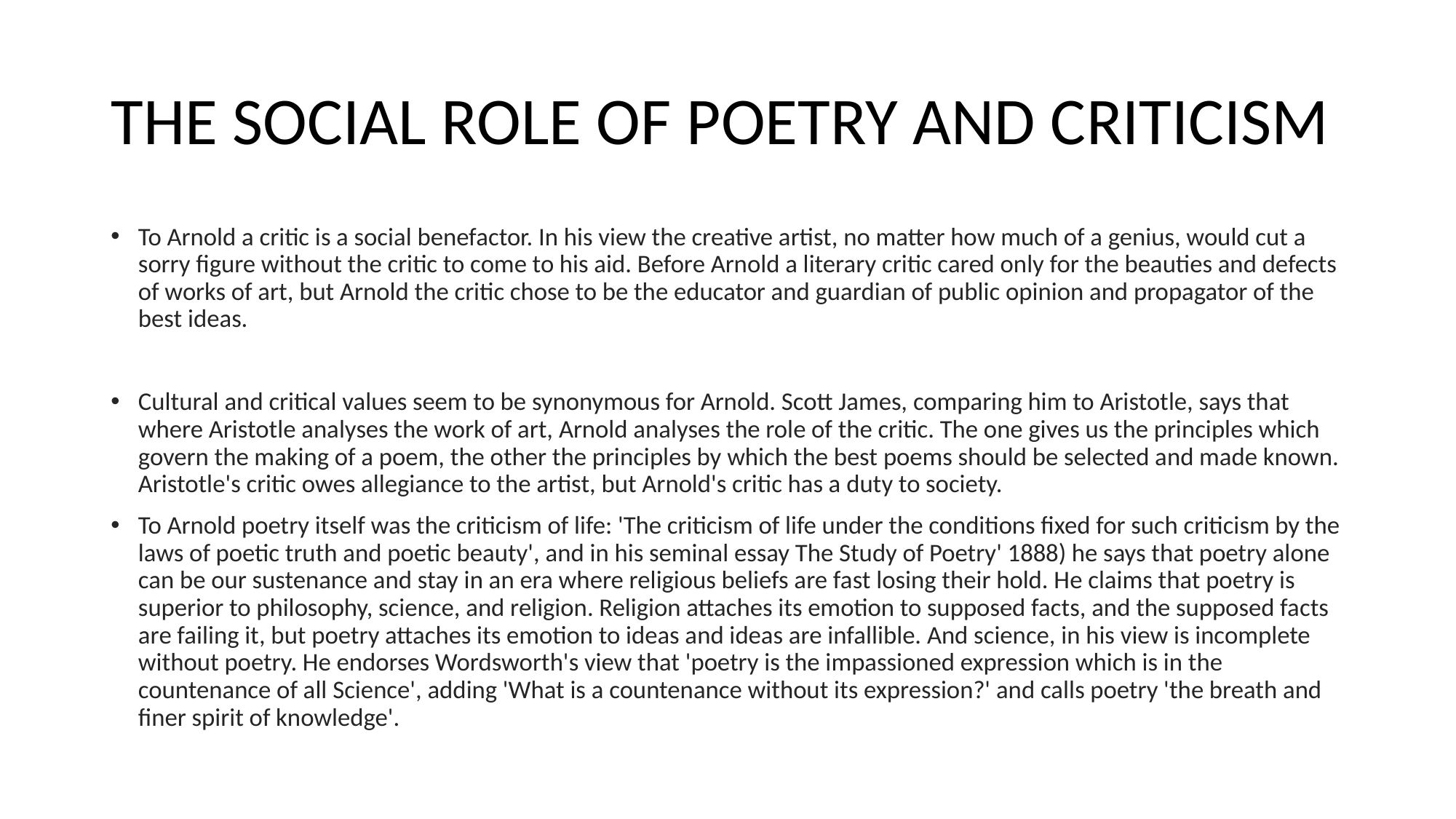

# THE SOCIAL ROLE OF POETRY AND CRITICISM
To Arnold a critic is a social benefactor. In his view the creative artist, no matter how much of a genius, would cut a sorry figure without the critic to come to his aid. Before Arnold a literary critic cared only for the beauties and defects of works of art, but Arnold the critic chose to be the educator and guardian of public opinion and propagator of the best ideas.

Cultural and critical values seem to be synonymous for Arnold. Scott James, comparing him to Aristotle, says that where Aristotle analyses the work of art, Arnold analyses the role of the critic. The one gives us the principles which govern the making of a poem, the other the principles by which the best poems should be selected and made known. Aristotle's critic owes allegiance to the artist, but Arnold's critic has a duty to society.
To Arnold poetry itself was the criticism of life: 'The criticism of life under the conditions fixed for such criticism by the laws of poetic truth and poetic beauty', and in his seminal essay The Study of Poetry' 1888) he says that poetry alone can be our sustenance and stay in an era where religious beliefs are fast losing their hold. He claims that poetry is superior to philosophy, science, and religion. Religion attaches its emotion to supposed facts, and the supposed facts are failing it, but poetry attaches its emotion to ideas and ideas are infallible. And science, in his view is incomplete without poetry. He endorses Wordsworth's view that 'poetry is the impassioned expression which is in the countenance of all Science', adding 'What is a countenance without its expression?' and calls poetry 'the breath and finer spirit of knowledge'.